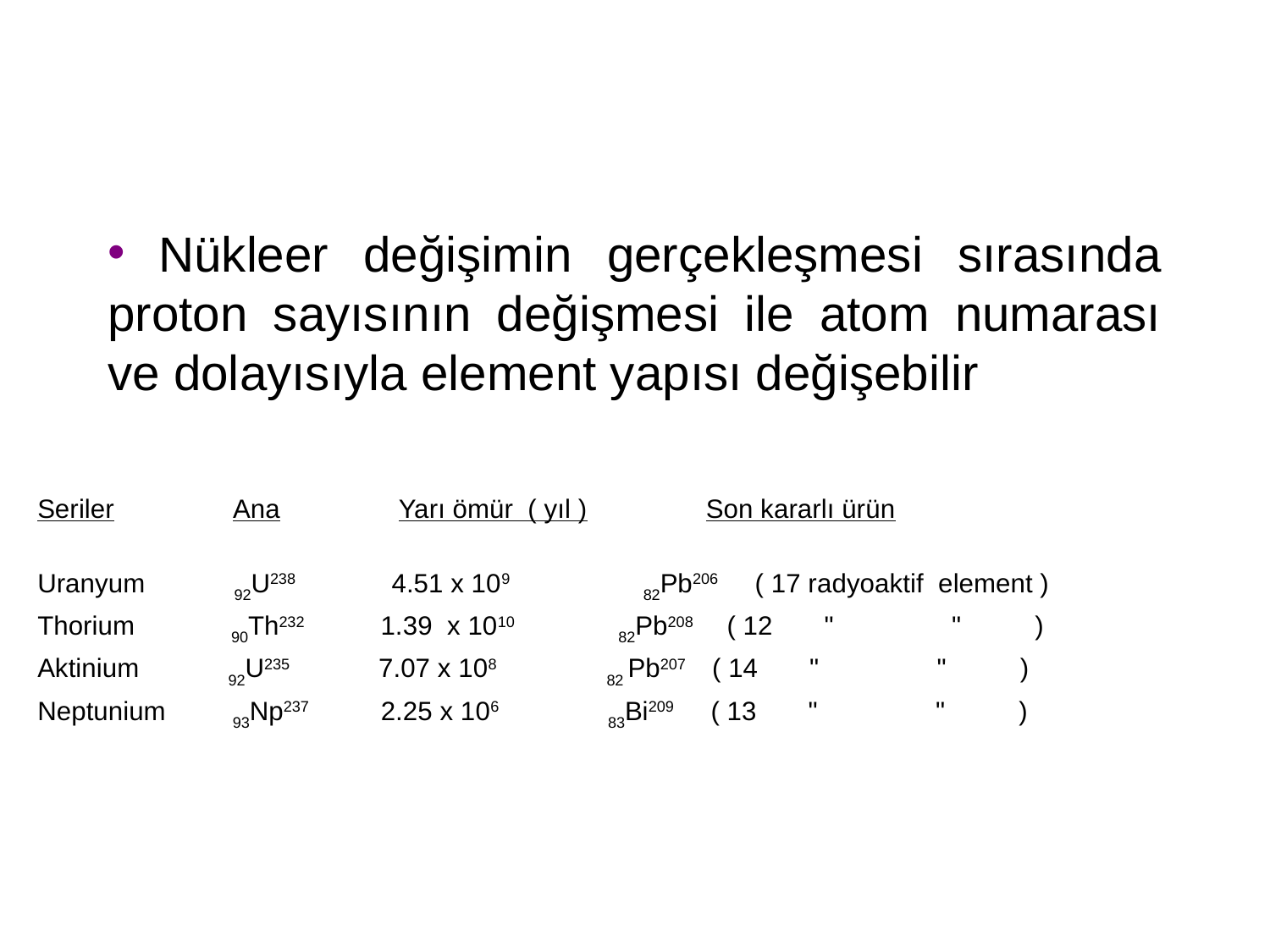

Nükleer değişimin gerçekleşmesi sırasında proton sayısının değişmesi ile atom numarası ve dolayısıyla element yapısı değişebilir
Seriler                Ana                Yarı ömür  ( yıl )                Son kararlı ürün

Uranyum            92U238             4.51 x 109                  82Pb206     ( 17 radyoaktif  element )
Thorium             90Th232                  1.39  x 1010                 82Pb208     ( 12       "                "          )
Aktinium            92U235                     7.07 x 108                          82 Pb207    ( 14       "                "          )
Neptunium         93Np237                 2.25 x 106                         83Bi209        ( 13       "                "          )